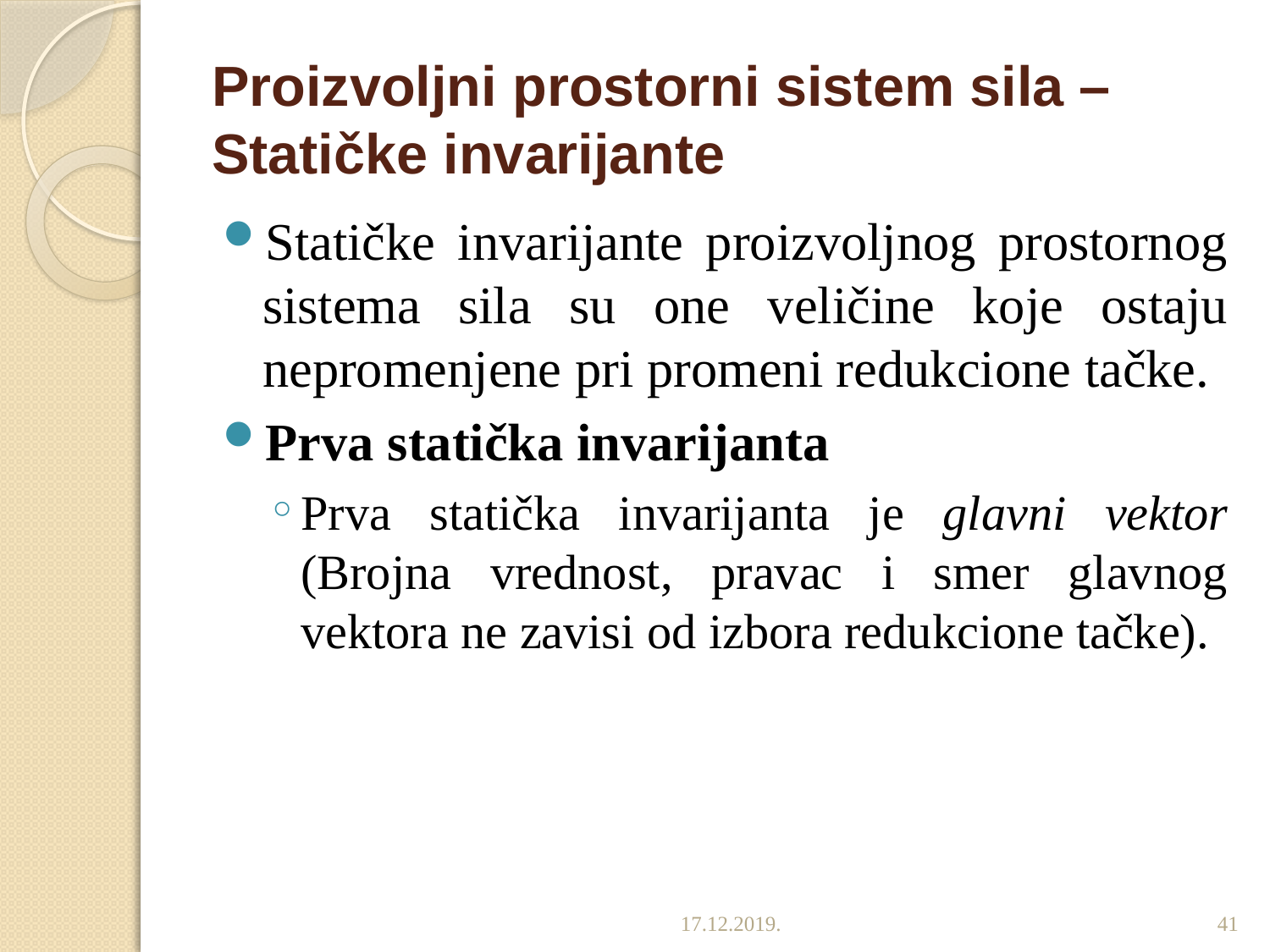

# Proizvoljni prostorni sistem sila – Statičke invarijante
Statičke invarijante proizvoljnog prostornog sistema sila su one veličine koje ostaju nepromenjene pri promeni redukcione tačke.
Prva statička invarijanta
Prva statička invarijanta je glavni vektor (Brojna vrednost, pravac i smer glavnog vektora ne zavisi od izbora redukcione tačke).
17.12.2019.
41